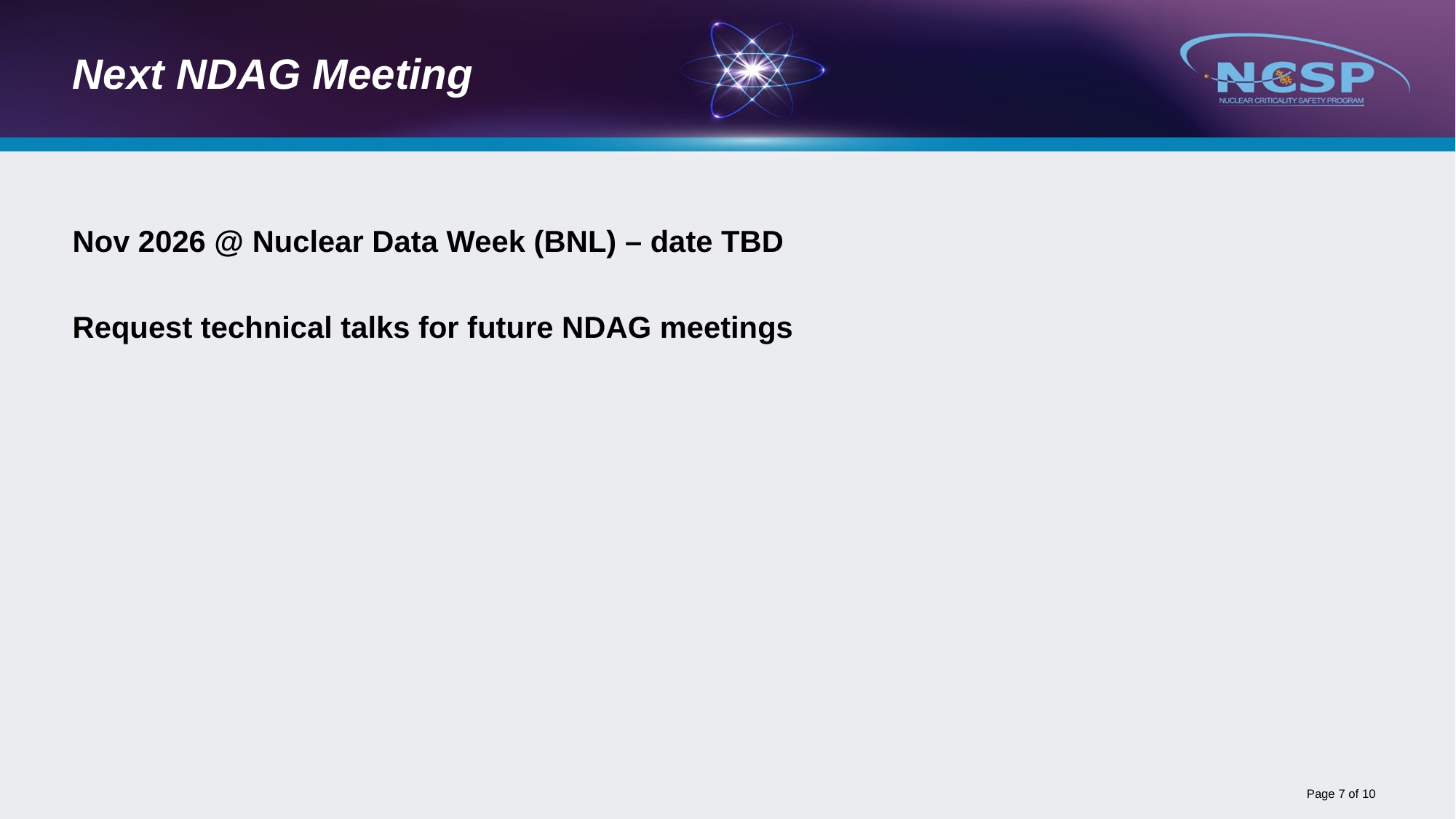

# Next NDAG Meeting
Nov 2026 @ Nuclear Data Week (BNL) – date TBD

Request technical talks for future NDAG meetings
Page 7 of 10